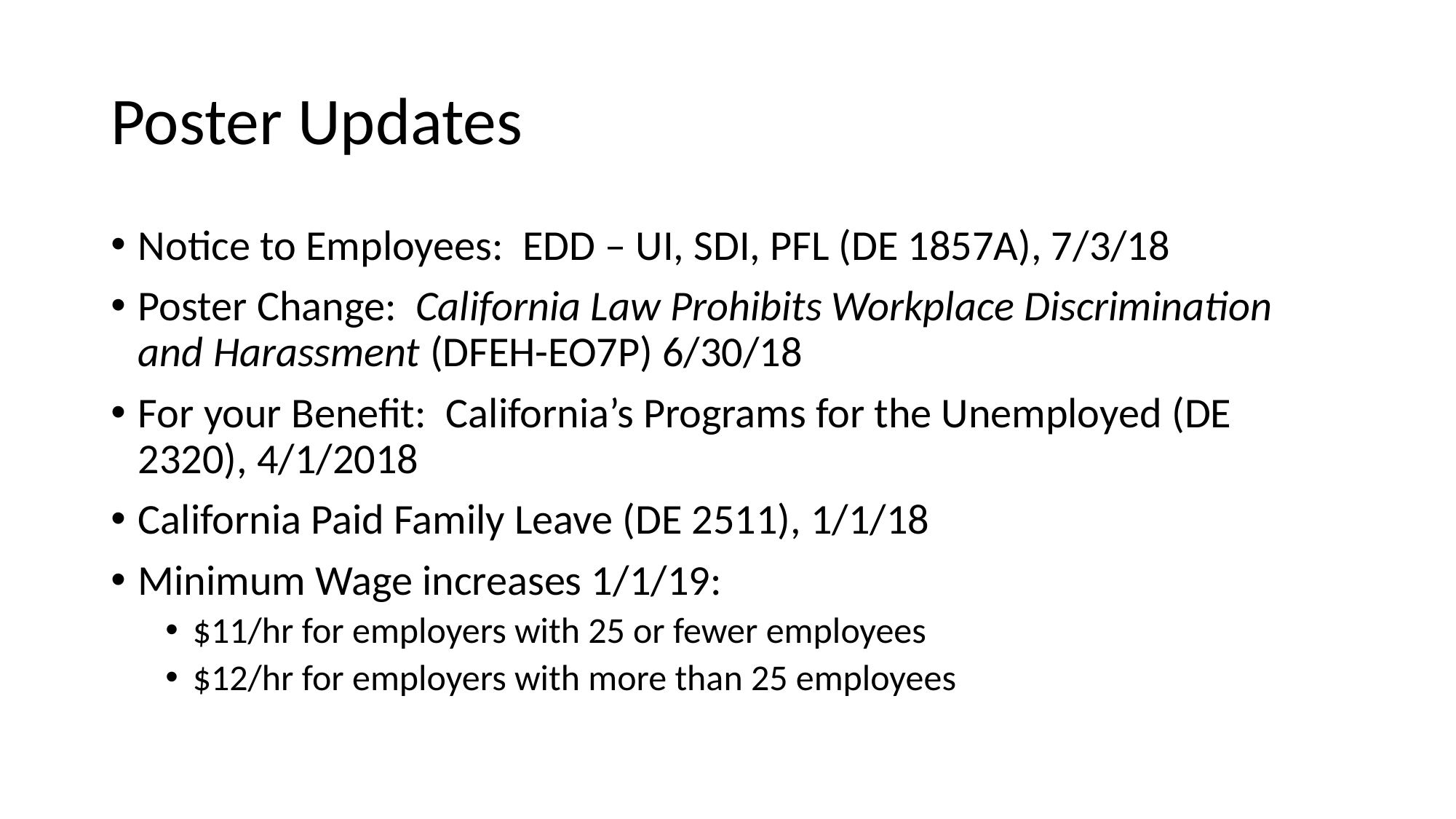

# Poster Updates
Notice to Employees:  EDD – UI, SDI, PFL (DE 1857A), 7/3/18
Poster Change:  California Law Prohibits Workplace Discrimination and Harassment (DFEH-EO7P) 6/30/18
For your Benefit:  California’s Programs for the Unemployed (DE 2320), 4/1/2018
California Paid Family Leave (DE 2511), 1/1/18
Minimum Wage increases 1/1/19:
$11/hr for employers with 25 or fewer employees
$12/hr for employers with more than 25 employees